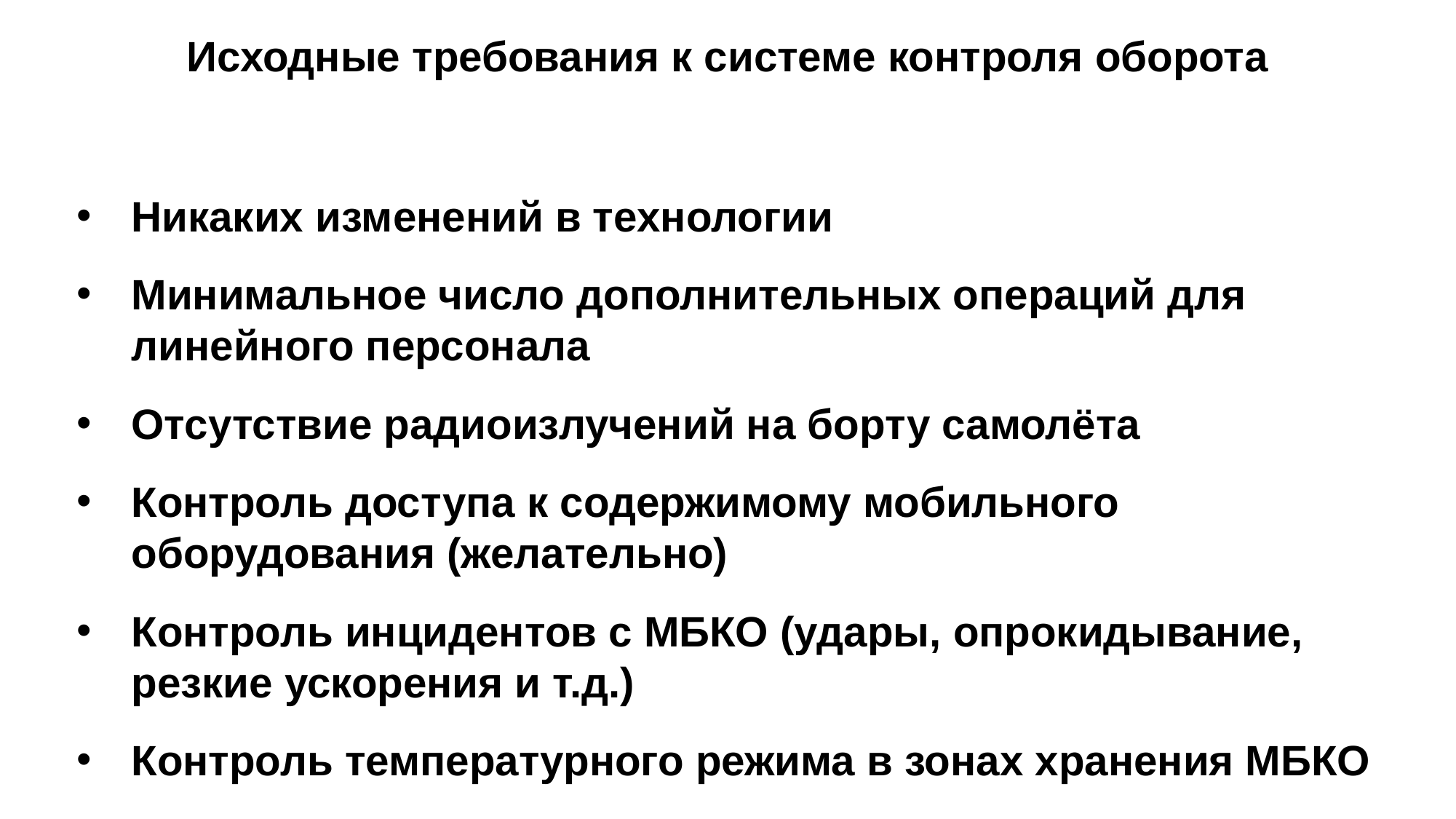

Исходные требования к системе контроля оборота
Никаких изменений в технологии
Минимальное число дополнительных операций для линейного персонала
Отсутствие радиоизлучений на борту самолёта
Контроль доступа к содержимому мобильного оборудования (желательно)
Контроль инцидентов с МБКО (удары, опрокидывание, резкие ускорения и т.д.)
Контроль температурного режима в зонах хранения МБКО